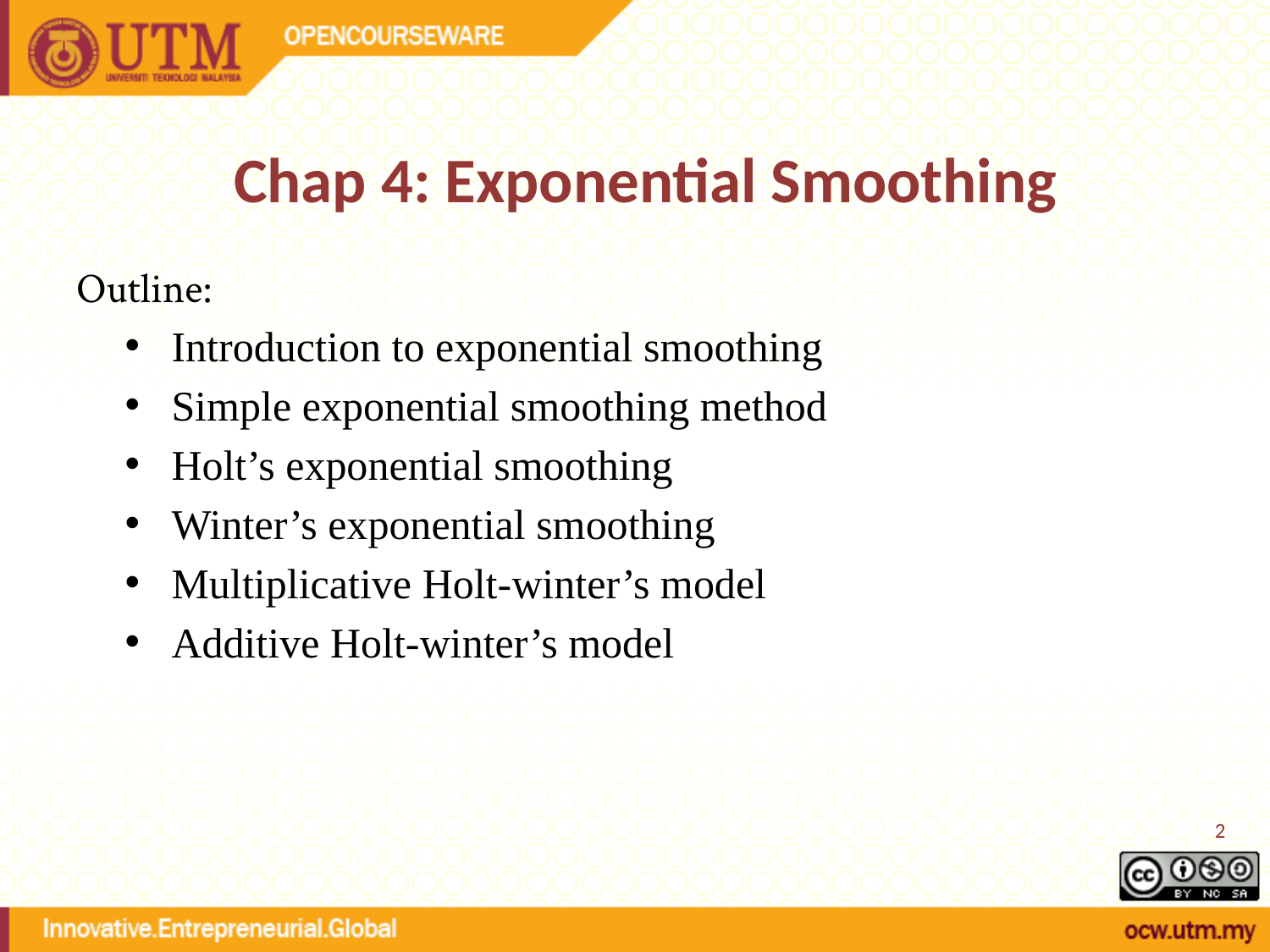

# Chap 4: Exponential Smoothing
Outline:
Introduction to exponential smoothing
Simple exponential smoothing method
Holt’s exponential smoothing
Winter’s exponential smoothing
Multiplicative Holt-winter’s model
Additive Holt-winter’s model

2